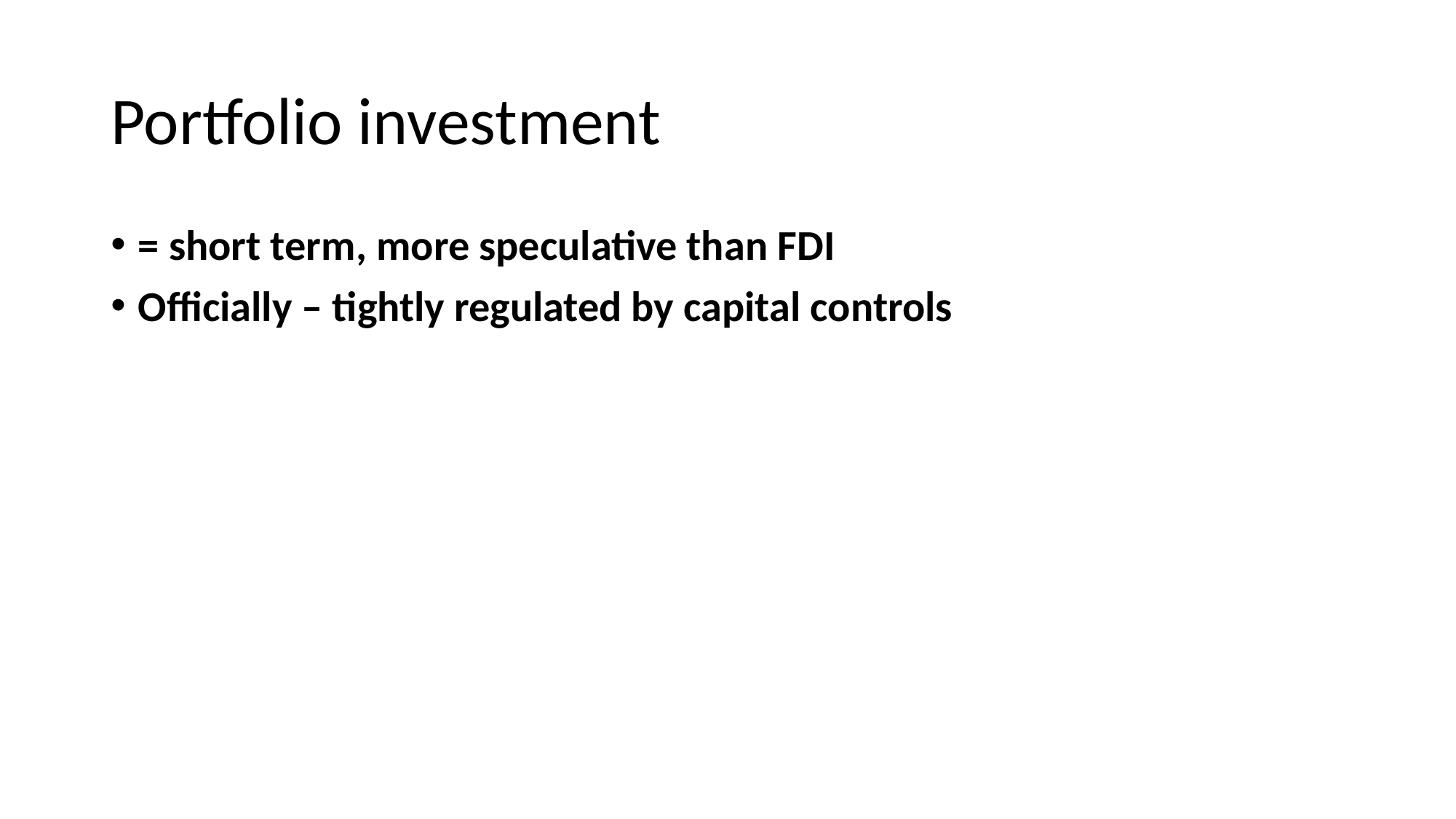

# Portfolio investment
= short term, more speculative than FDI
Officially – tightly regulated by capital controls